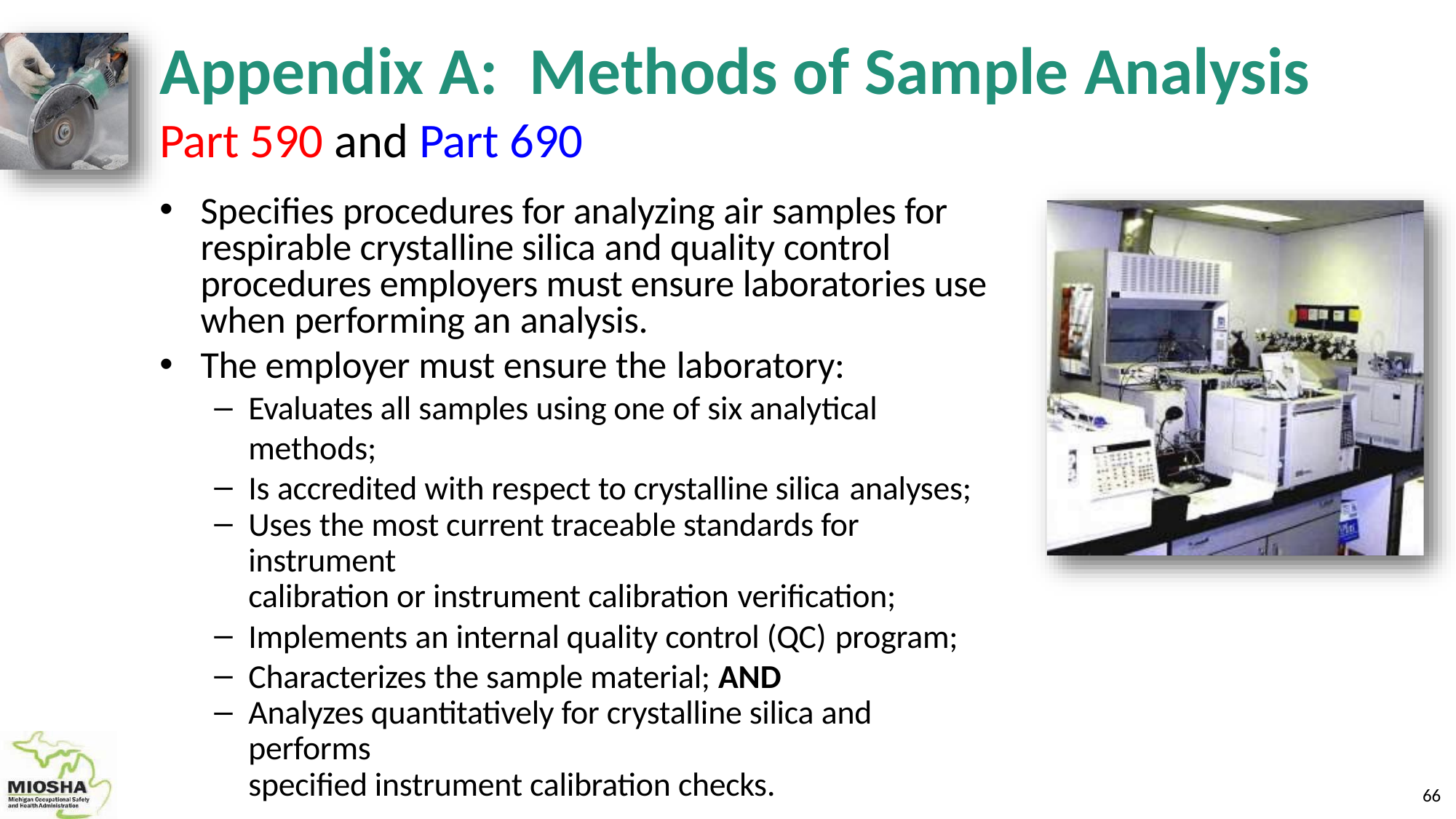

# Appendix A:	Methods of Sample Analysis

Part 590 and Part 690
Specifies procedures for analyzing air samples for  respirable crystalline silica and quality control  procedures employers must ensure laboratories use  when performing an analysis.
The employer must ensure the laboratory:
Evaluates all samples using one of six analytical methods;
Is accredited with respect to crystalline silica analyses;
Uses the most current traceable standards for instrument
calibration or instrument calibration verification;
Implements an internal quality control (QC) program;
Characterizes the sample material; AND
Analyzes quantitatively for crystalline silica and performs
specified instrument calibration checks.

66